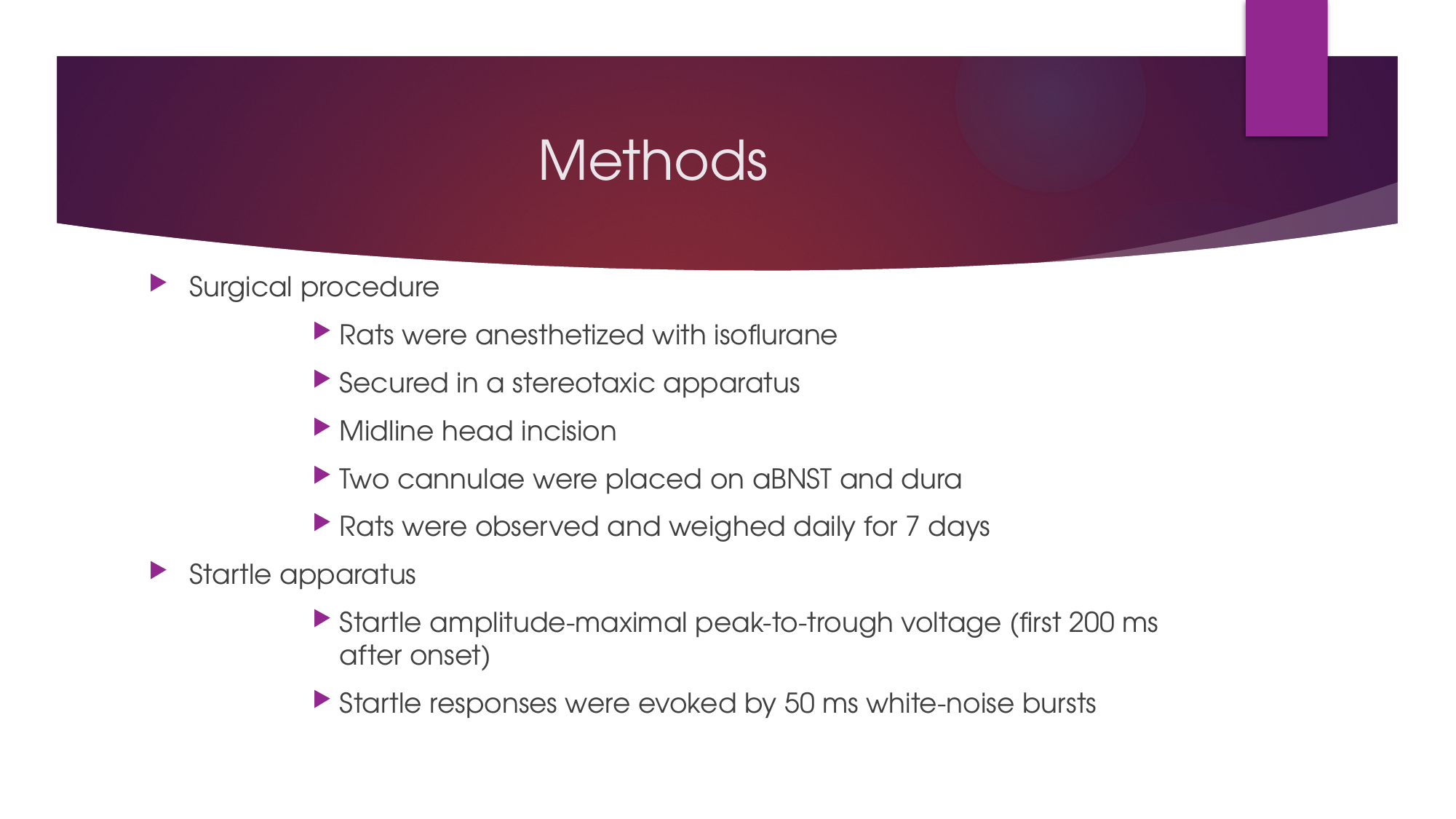

# Methods
Surgical procedure
Rats were anesthetized with isoflurane
Secured in a stereotaxic apparatus
Midline head incision
Two cannulae were placed on aBNST and dura
Rats were observed and weighed daily for 7 days
Startle apparatus
Startle amplitude-maximal peak-to-trough voltage (first 200 ms after onset)
Startle responses were evoked by 50 ms white-noise bursts